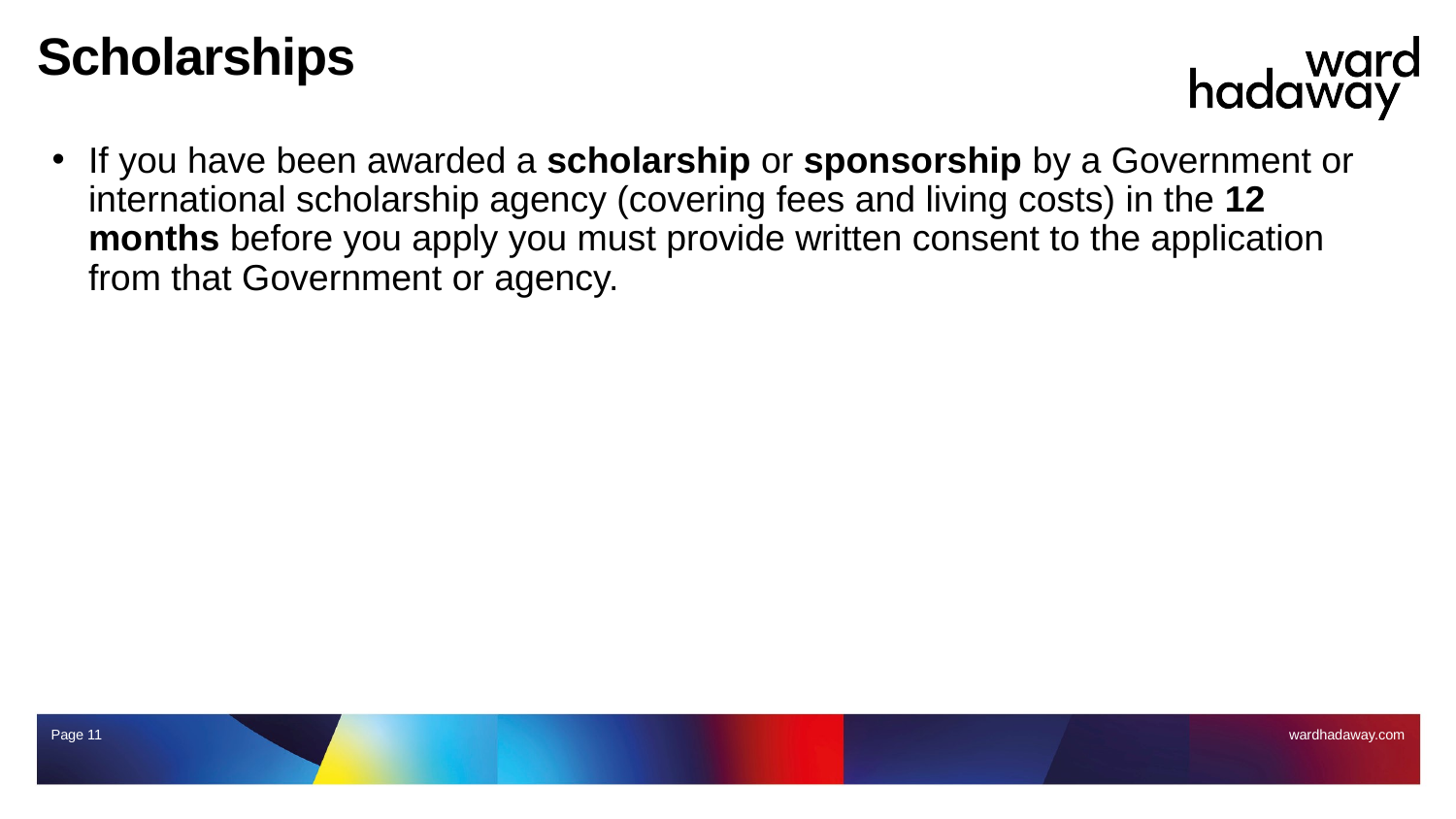

# Scholarships
If you have been awarded a scholarship or sponsorship by a Government or international scholarship agency (covering fees and living costs) in the 12 months before you apply you must provide written consent to the application from that Government or agency.

Page 11